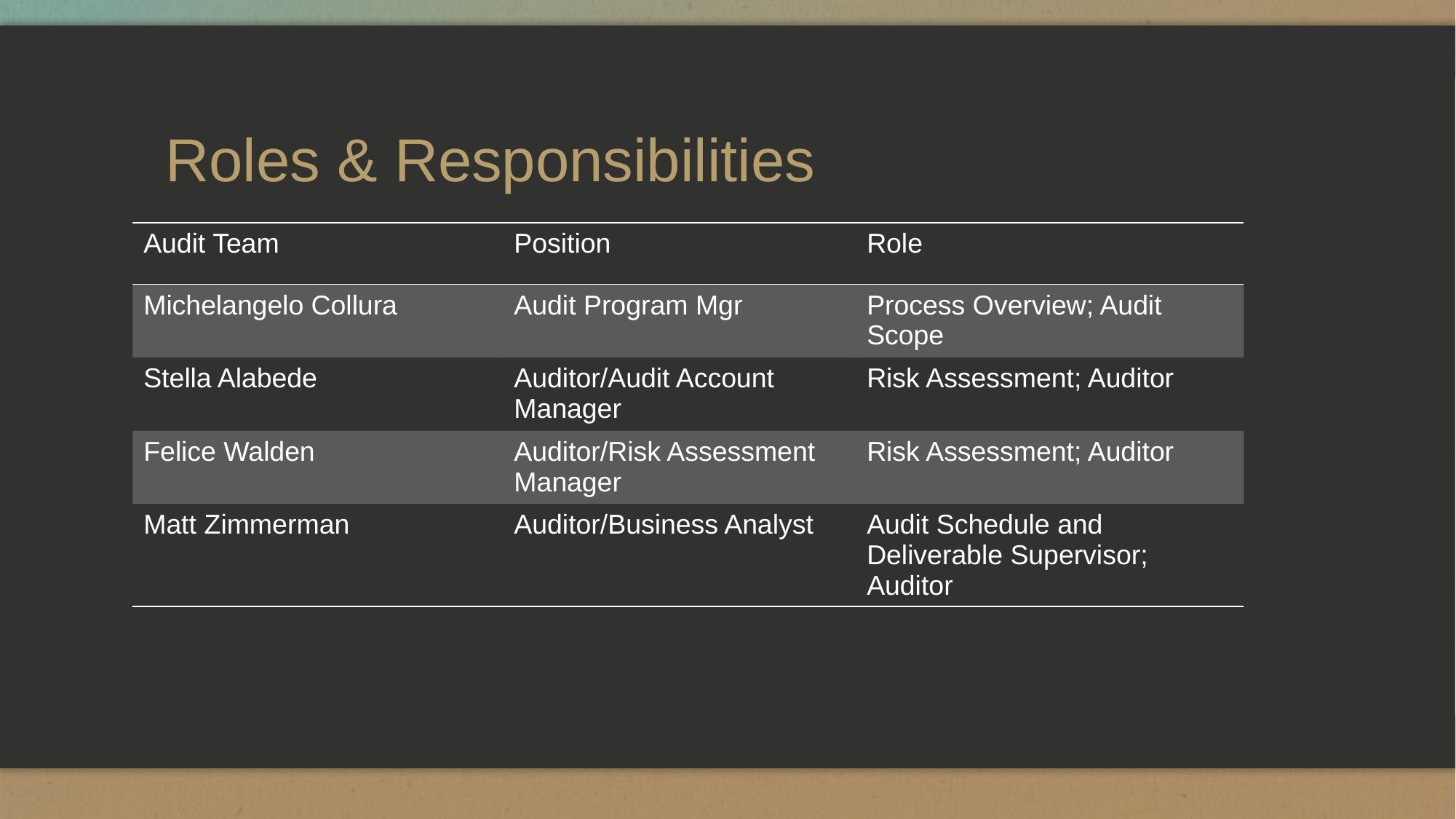

# Roles & Responsibilities
| Audit Team | Position | Role |
| --- | --- | --- |
| Michelangelo Collura | Audit Program Mgr | Process Overview; Audit Scope |
| Stella Alabede | Auditor/Audit Account Manager | Risk Assessment; Auditor |
| Felice Walden | Auditor/Risk Assessment Manager | Risk Assessment; Auditor |
| Matt Zimmerman | Auditor/Business Analyst | Audit Schedule and Deliverable Supervisor; Auditor |